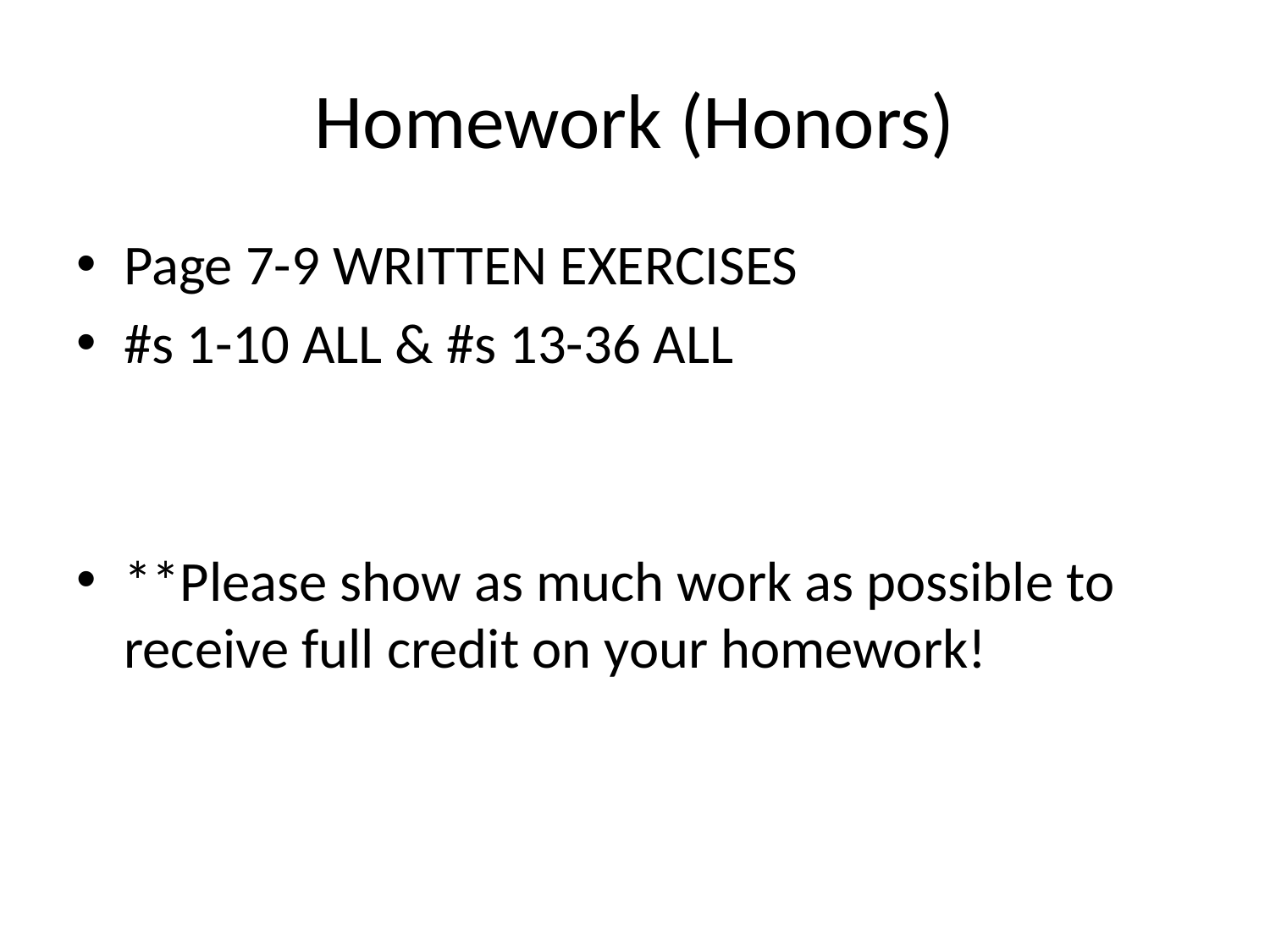

# Homework (Honors)
Page 7-9 WRITTEN EXERCISES
#s 1-10 ALL & #s 13-36 ALL

**Please show as much work as possible to receive full credit on your homework!